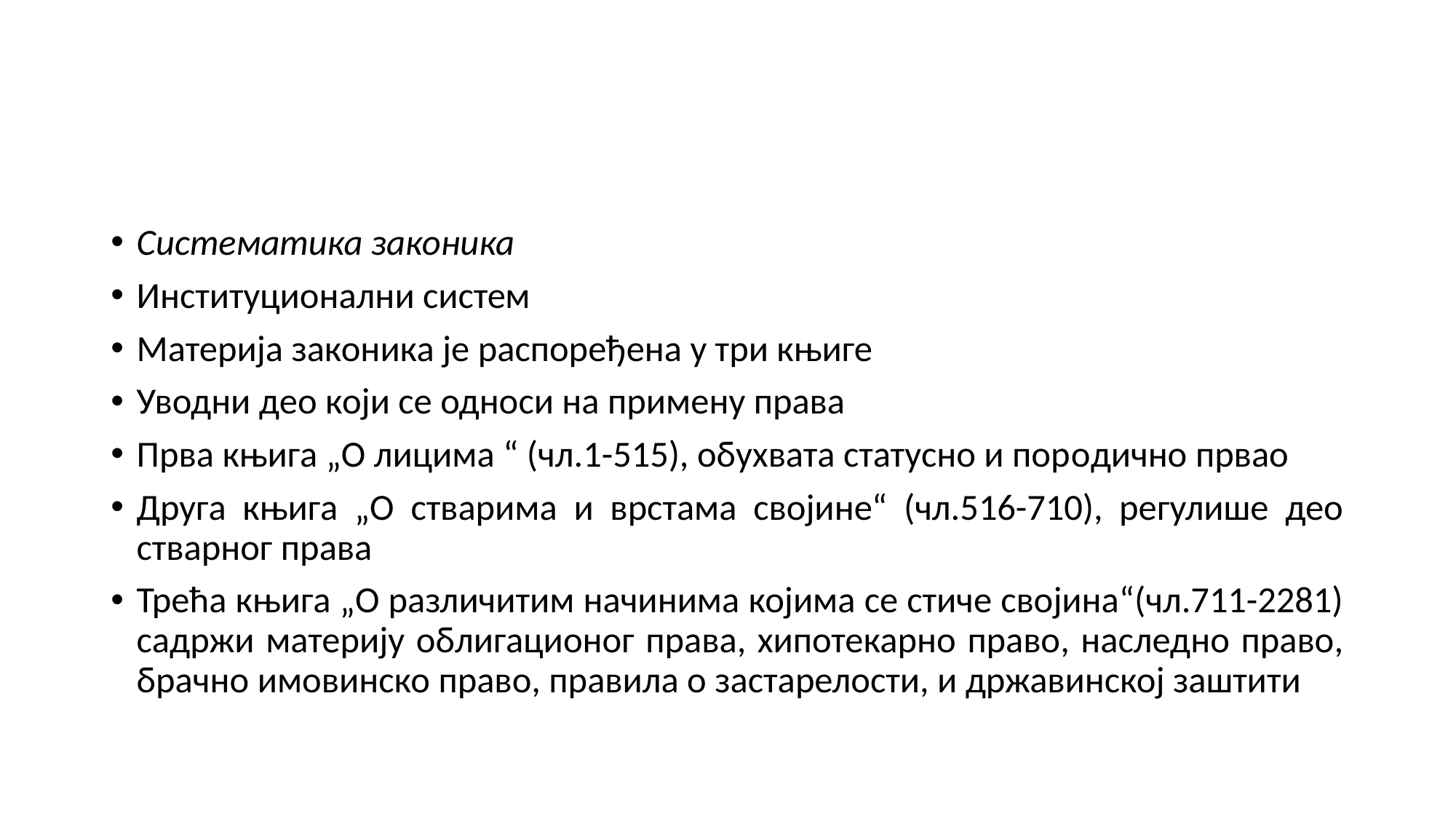

#
Систематика законика
Институционални систем
Материја законика је распоређена у три књиге
Уводни део који се односи на примену права
Прва књига „О лицима “ (чл.1-515), обухвата статусно и порoдично првао
Друга књига „О стварима и врстама својине“ (чл.516-710), регулише део стварног права
Трећа књига „О различитим начинима којима се стиче својина“(чл.711-2281) садржи материју облигационог права, хипотекарно право, наследно право, брачно имовинско право, правила о застарелости, и државинској заштити